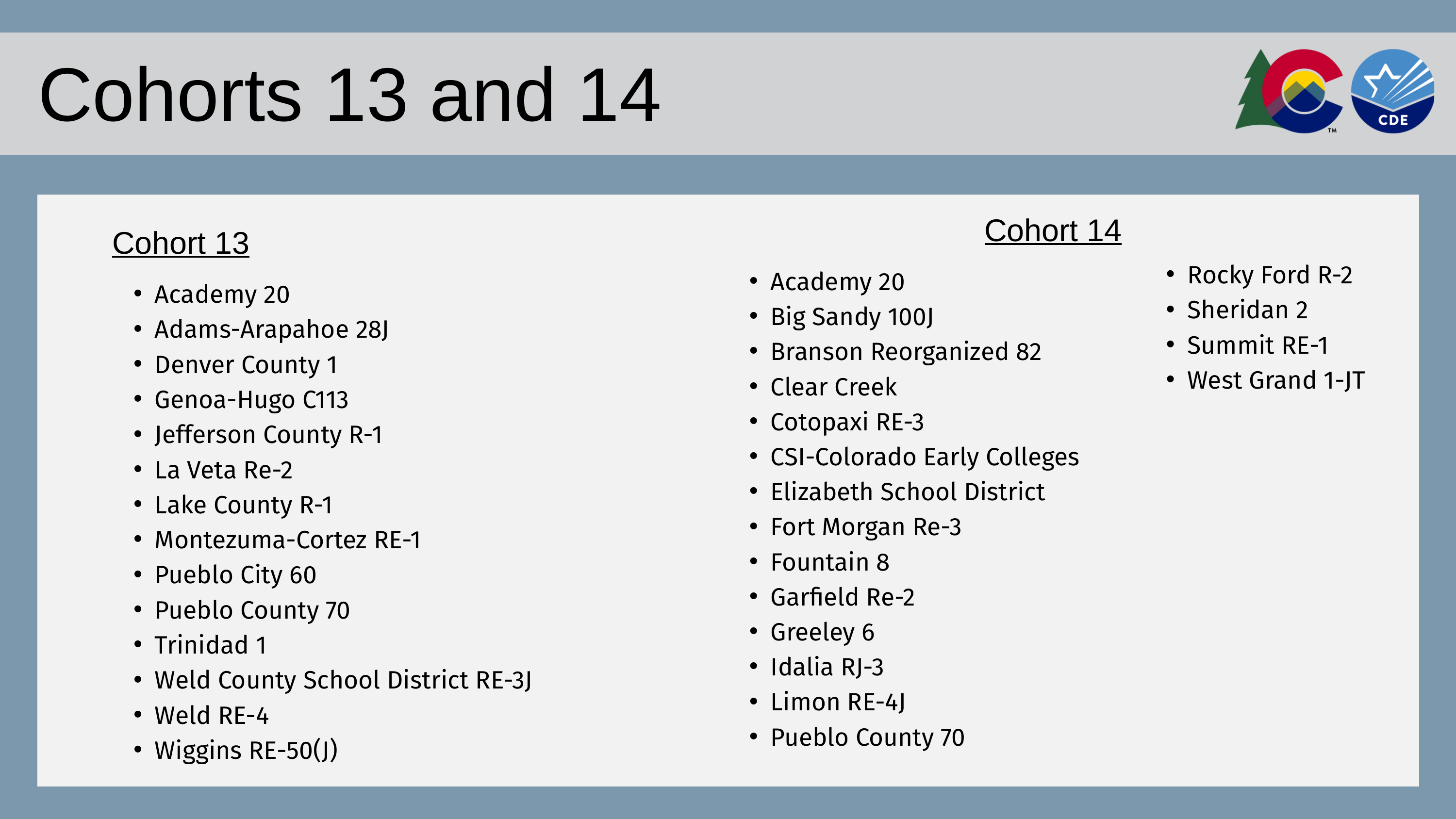

Cohorts 13 and 14

Cohort 14

Academy 20
Big Sandy 100J
Branson Reorganized 82
Clear Creek
Cotopaxi RE-3
CSI-Colorado Early Colleges
Elizabeth School District
Fort Morgan Re-3
Fountain 8
Garfield Re-2
Greeley 6
Idalia RJ-3
Limon RE-4J
Pueblo County 70
Cohort 13

Academy 20
Adams-Arapahoe 28J
Denver County 1
Genoa-Hugo C113
Jefferson County R-1
La Veta Re-2
Lake County R-1
Montezuma-Cortez RE-1
Pueblo City 60
Pueblo County 70
Trinidad 1
Weld County School District RE-3J
Weld RE-4
Wiggins RE-50(J)
Rocky Ford R-2
Sheridan 2
Summit RE-1
West Grand 1-JT